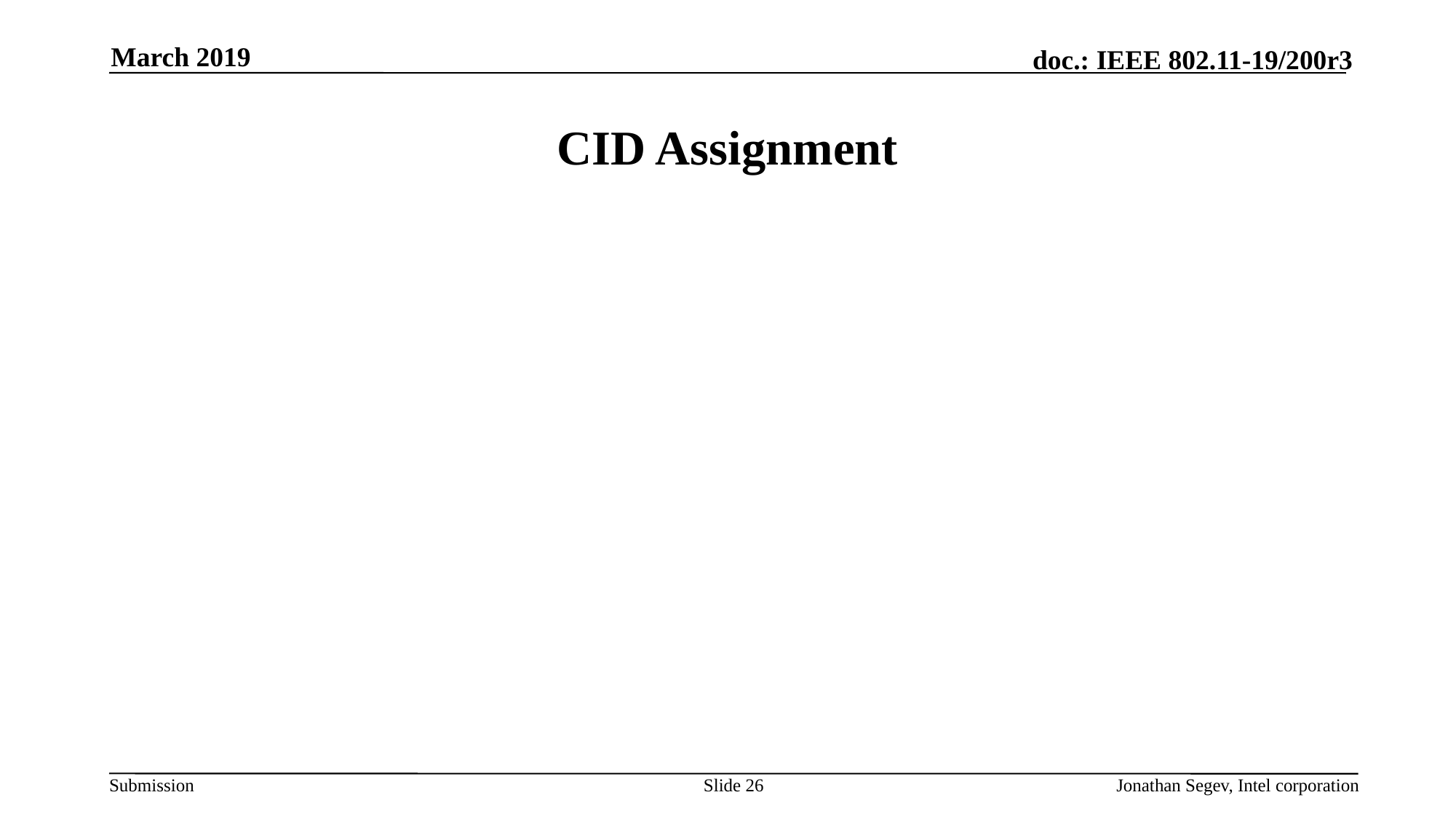

March 2019
# CID Assignment

Slide 26
Jonathan Segev, Intel corporation